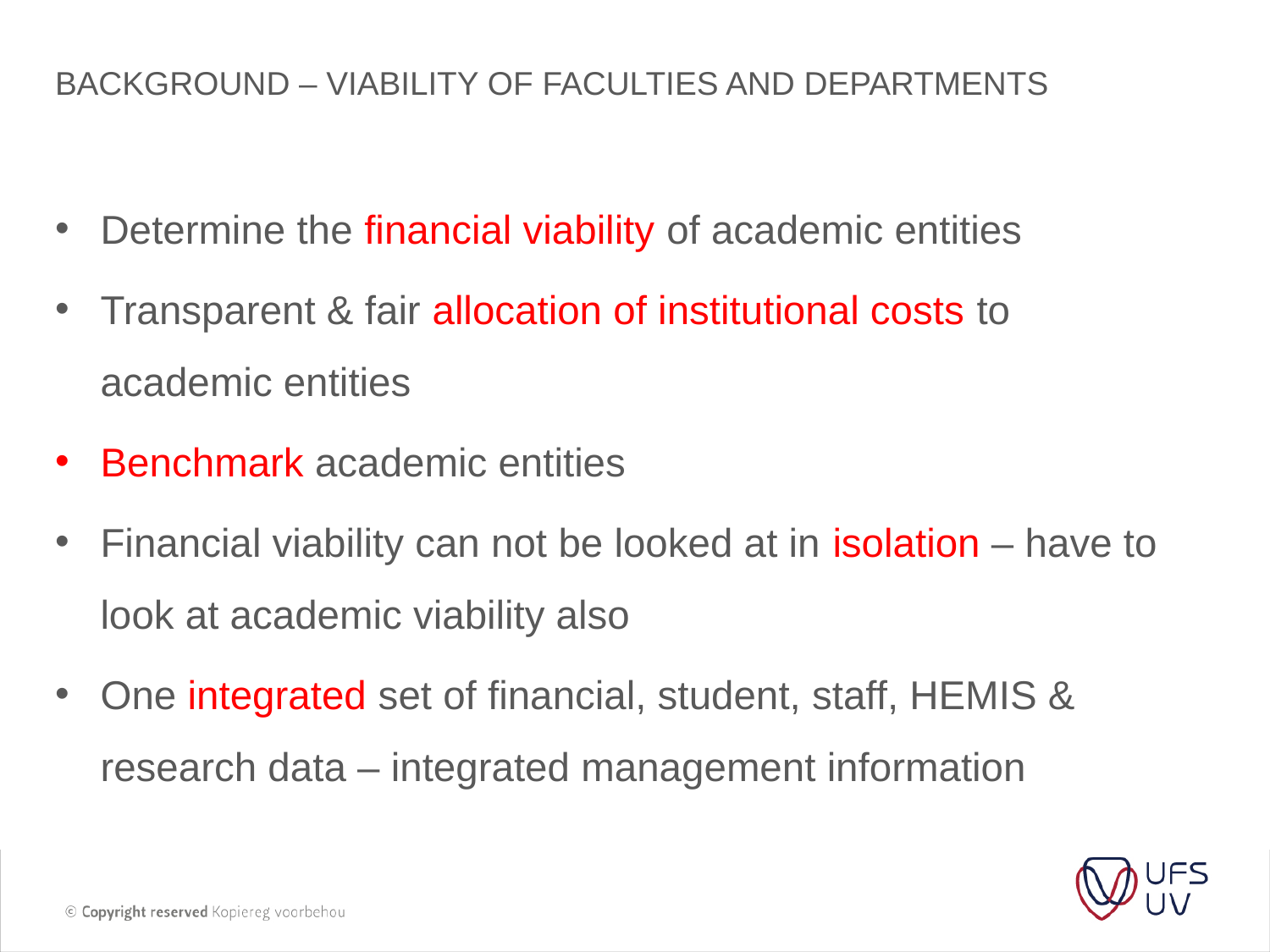

# background – Viability OF FACULTIES AND DEPARTMENTS
Determine the financial viability of academic entities
Transparent & fair allocation of institutional costs to academic entities
Benchmark academic entities
Financial viability can not be looked at in isolation – have to look at academic viability also
One integrated set of financial, student, staff, HEMIS & research data – integrated management information